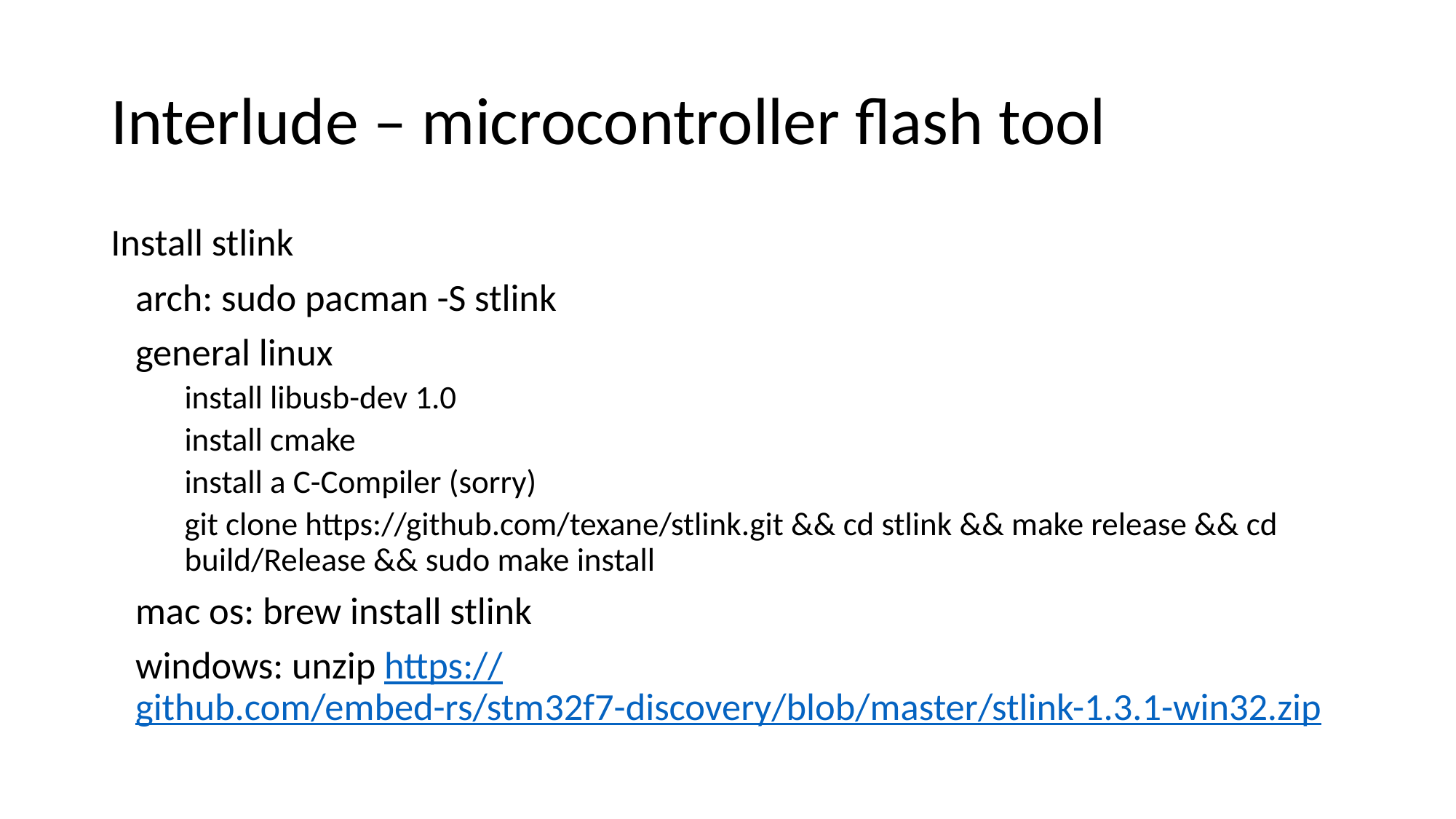

Interlude – microcontroller flash tool
Install stlink
arch: sudo pacman -S stlink
general linux
install libusb-dev 1.0
install cmake
install a C-Compiler (sorry)
git clone https://github.com/texane/stlink.git && cd stlink && make release && cd build/Release && sudo make install
mac os: brew install stlink
windows: unzip https://github.com/embed-rs/stm32f7-discovery/blob/master/stlink-1.3.1-win32.zip